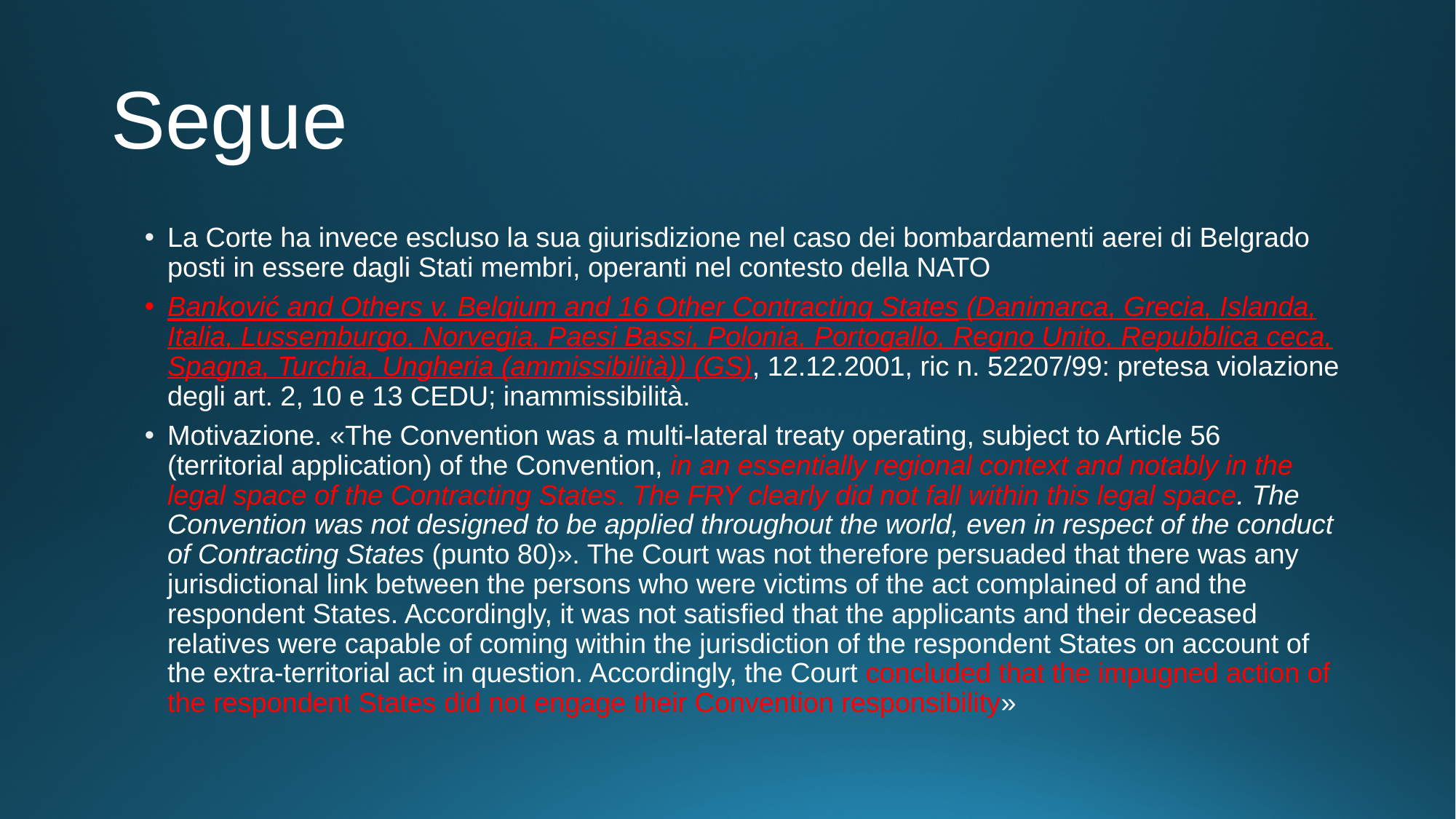

# Segue
La Corte ha invece escluso la sua giurisdizione nel caso dei bombardamenti aerei di Belgrado posti in essere dagli Stati membri, operanti nel contesto della NATO
Banković and Others v. Belgium and 16 Other Contracting States (Danimarca, Grecia, Islanda, Italia, Lussemburgo, Norvegia, Paesi Bassi, Polonia, Portogallo, Regno Unito, Repubblica ceca, Spagna, Turchia, Ungheria (ammissibilità)) (GS), 12.12.2001, ric n. 52207/99: pretesa violazione degli art. 2, 10 e 13 CEDU; inammissibilità.
Motivazione. «The Convention was a multi-lateral treaty operating, subject to Article 56 (territorial application) of the Convention, in an essentially regional context and notably in the legal space of the Contracting States. The FRY clearly did not fall within this legal space. The Convention was not designed to be applied throughout the world, even in respect of the conduct of Contracting States (punto 80)». The Court was not therefore persuaded that there was any jurisdictional link between the persons who were victims of the act complained of and the respondent States. Accordingly, it was not satisfied that the applicants and their deceased relatives were capable of coming within the jurisdiction of the respondent States on account of the extra-territorial act in question. Accordingly, the Court concluded that the impugned action of the respondent States did not engage their Convention responsibility»